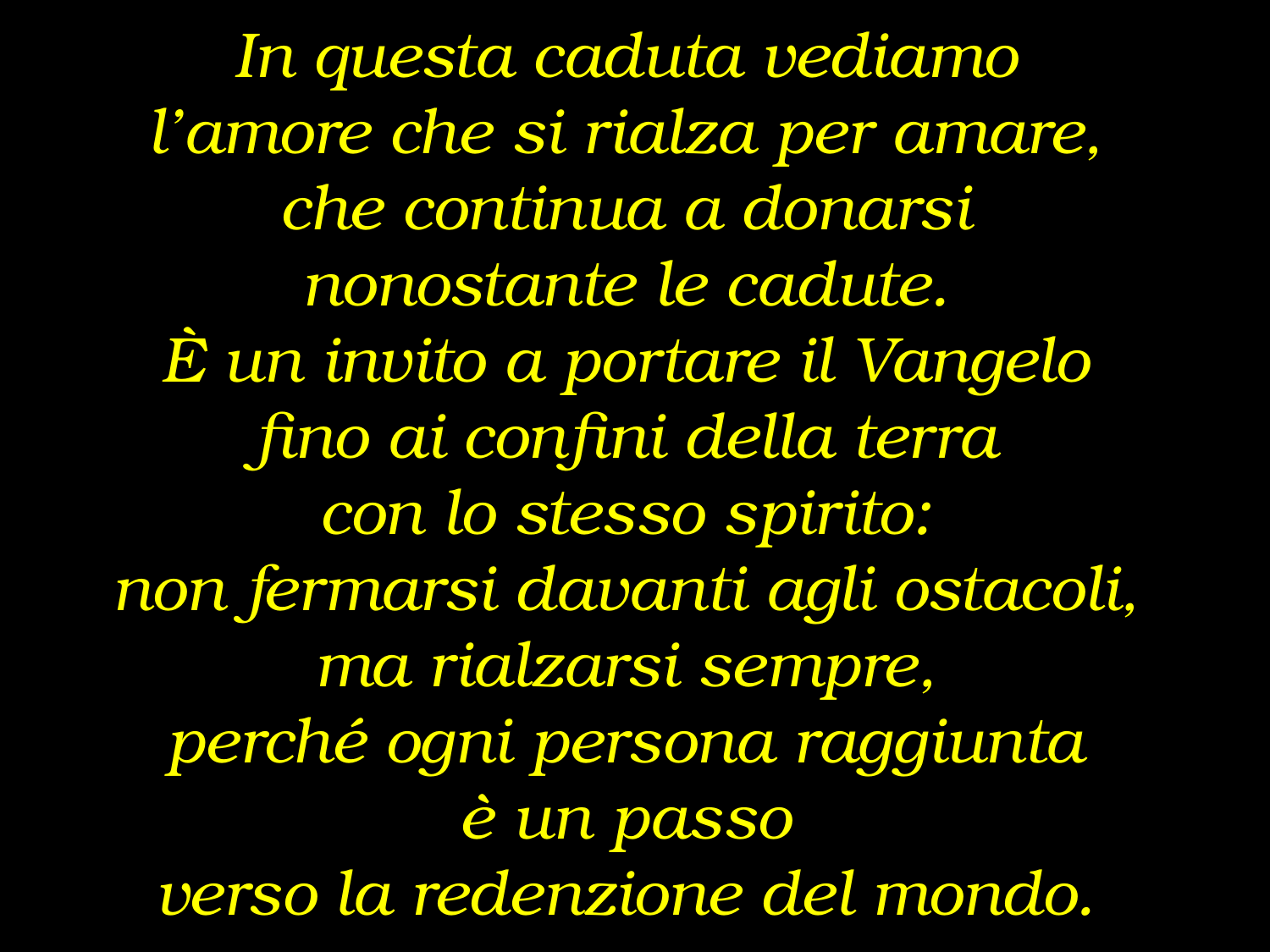

In questa caduta vediamo
l’amore che si rialza per amare,
che continua a donarsi
nonostante le cadute.
È un invito a portare il Vangelo
fino ai confini della terra
con lo stesso spirito:
non fermarsi davanti agli ostacoli,
ma rialzarsi sempre,
perché ogni persona raggiunta
è un passo
verso la redenzione del mondo.